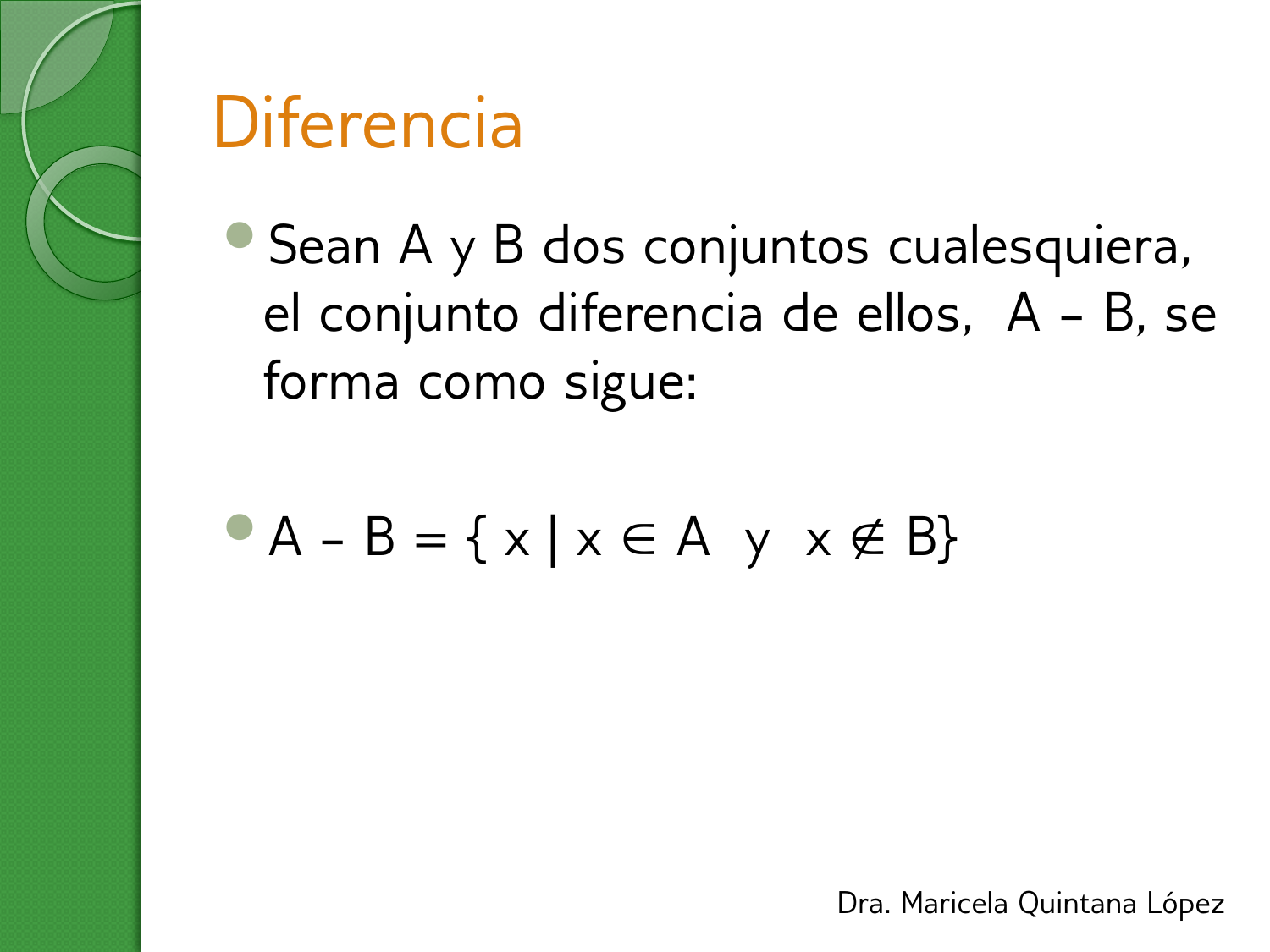

# Diferencia
Sean A y B dos conjuntos cualesquiera, el conjunto diferencia de ellos,  A – B, se forma como sigue:

A – B = { x | x ∈ A  y  x ∉ B}